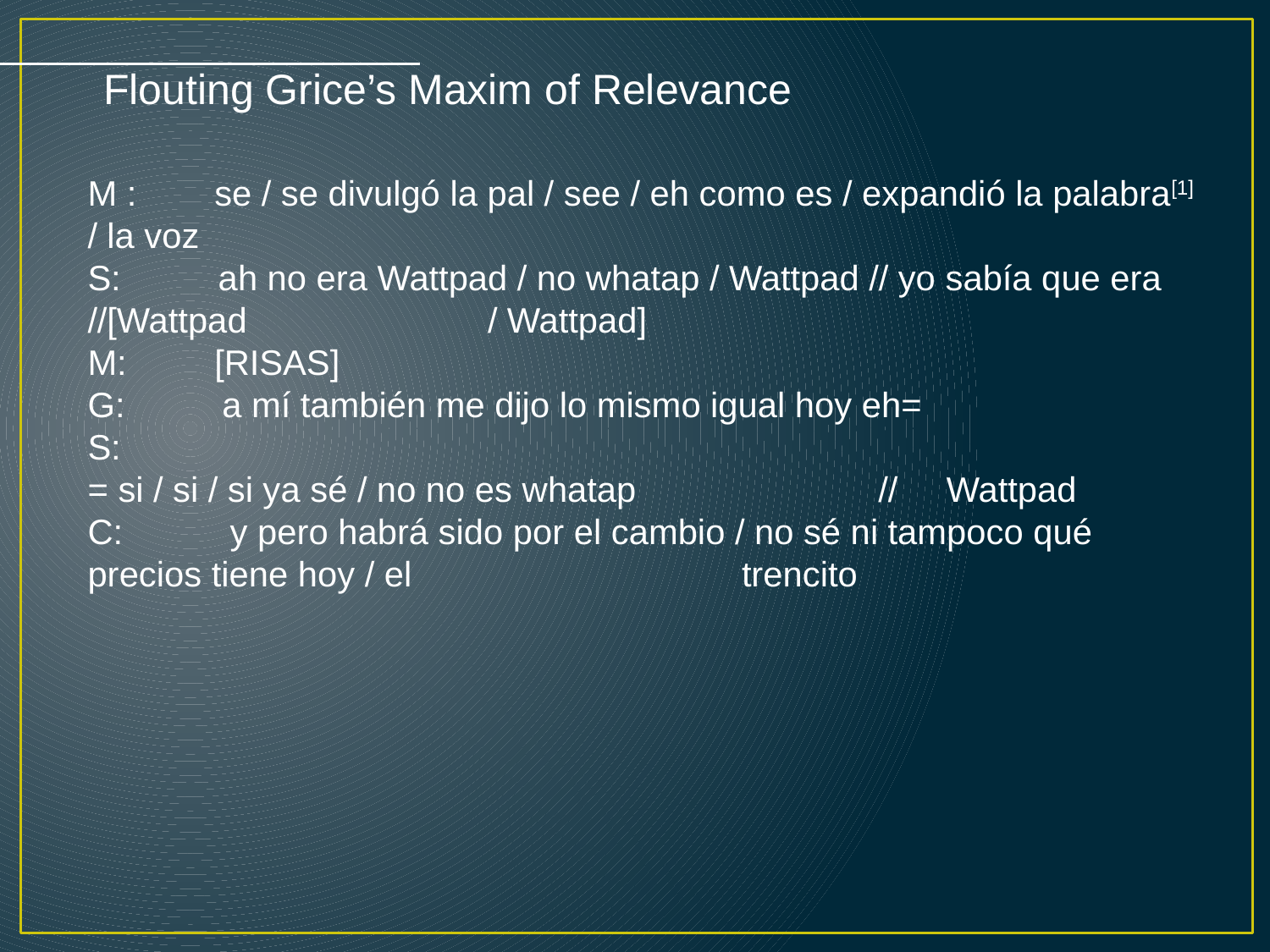

Flouting Grice’s Maxim of Relevance

M :        se / se divulgó la pal / see / eh como es / expandió la palabra[1] / la voz
S:          ah no era Wattpad / no whatap / Wattpad // yo sabía que era //[Wattpad 	               / Wattpad]
M:         [RISAS]
G:          a mí también me dijo lo mismo igual hoy eh=
S:                                                                                                              = si / si / si ya sé / no no es whatap   	                //     Wattpad
C:           y pero habrá sido por el cambio / no sé ni tampoco qué precios tiene hoy / el               	               trencito